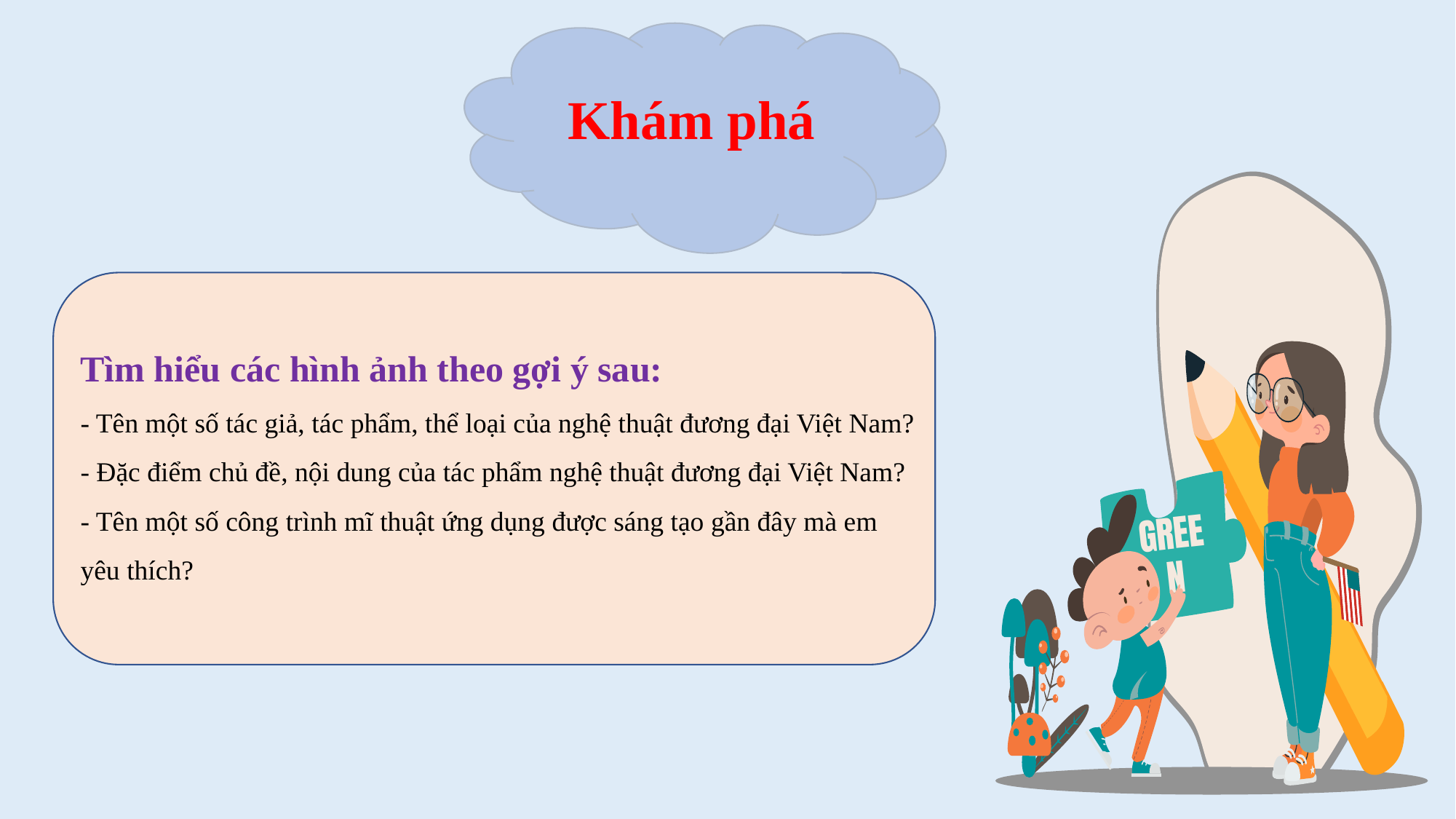

Khám phá

GREEN

Tìm hiểu các hình ảnh theo gợi ý sau:
- Tên một số tác giả, tác phẩm, thể loại của nghệ thuật đương đại Việt Nam?
- Đặc điểm chủ đề, nội dung của tác phẩm nghệ thuật đương đại Việt Nam?
- Tên một số công trình mĩ thuật ứng dụng được sáng tạo gần đây mà em yêu thích?